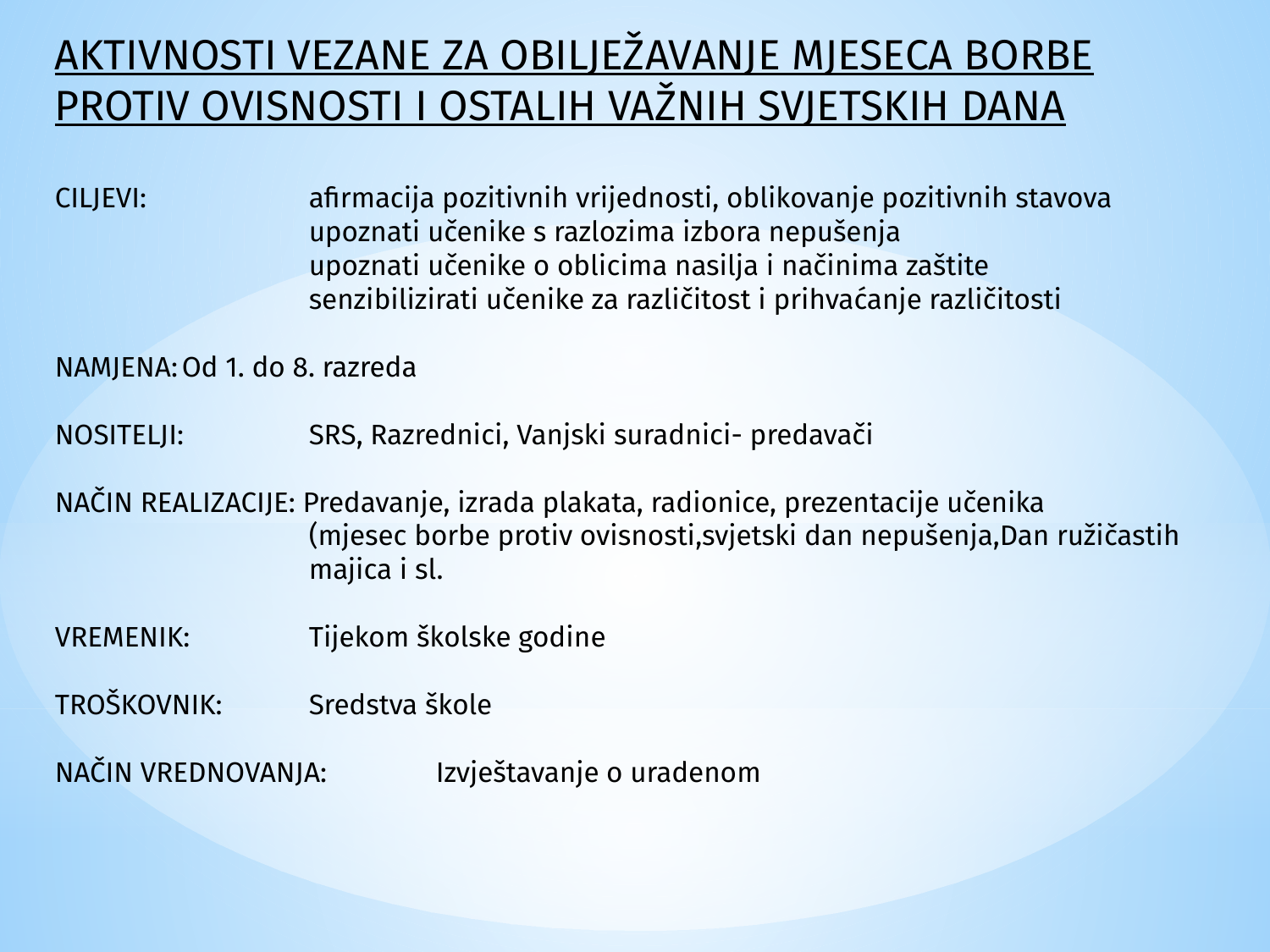

AKTIVNOSTI VEZANE ZA OBILJEŽAVANJE MJESECA BORBE PROTIV OVISNOSTI I OSTALIH VAŽNIH SVJETSKIH DANA

CILJEVI: 		afirmacija pozitivnih vrijednosti, oblikovanje pozitivnih stavova
		upoznati učenike s razlozima izbora nepušenja
		upoznati učenike o oblicima nasilja i načinima zaštite
		senzibilizirati učenike za različitost i prihvaćanje različitosti

NAMJENA:	Od 1. do 8. razreda

NOSITELJI: 	SRS, Razrednici, Vanjski suradnici- predavači

NAČIN REALIZACIJE: Predavanje, izrada plakata, radionice, prezentacije učenika
		(mjesec borbe protiv ovisnosti,svjetski dan nepušenja,Dan ružičastih 			majica i sl.

VREMENIK:	Tijekom školske godine

TROŠKOVNIK:	Sredstva škole

NAČIN VREDNOVANJA:	Izvještavanje o uradenom